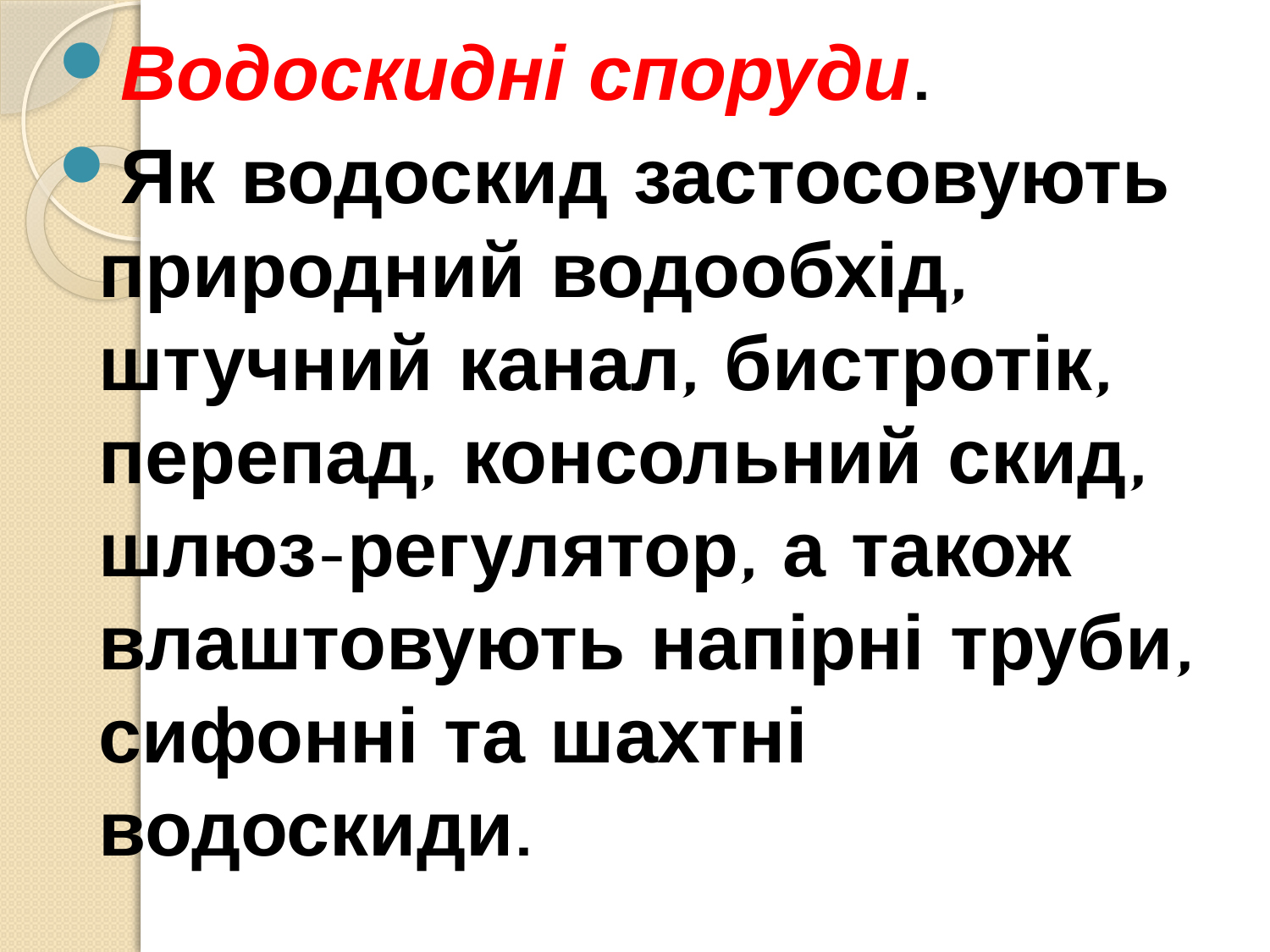

Водоскидні споруди.
Як водоскид застосовують природний водообхід, штучний канал, бистротік, перепад, консольний скид, шлюз-регулятор, а також влаштовують напірні труби, сифонні та шахтні водоскиди.